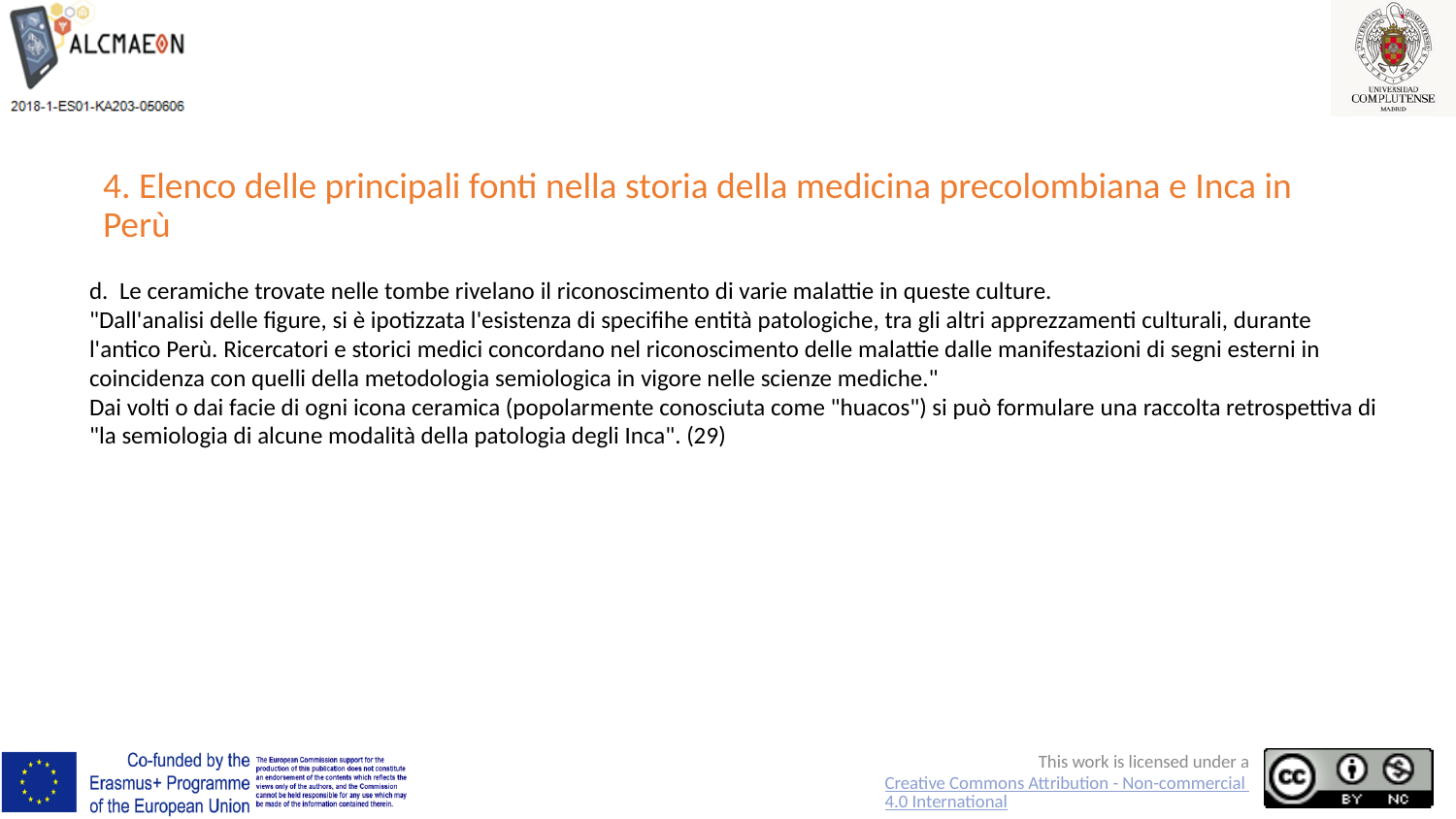

# 4. Elenco delle principali fonti nella storia della medicina precolombiana e Inca in Perù
d.  Le ceramiche trovate nelle tombe rivelano il riconoscimento di varie malattie in queste culture.
"Dall'analisi delle figure, si è ipotizzata l'esistenza di specifihe entità patologiche, tra gli altri apprezzamenti culturali, durante l'antico Perù. Ricercatori e storici medici concordano nel riconoscimento delle malattie dalle manifestazioni di segni esterni in coincidenza con quelli della metodologia semiologica in vigore nelle scienze mediche."
Dai volti o dai facie di ogni icona ceramica (popolarmente conosciuta come "huacos") si può formulare una raccolta retrospettiva di "la semiologia di alcune modalità della patologia degli Inca". (29)